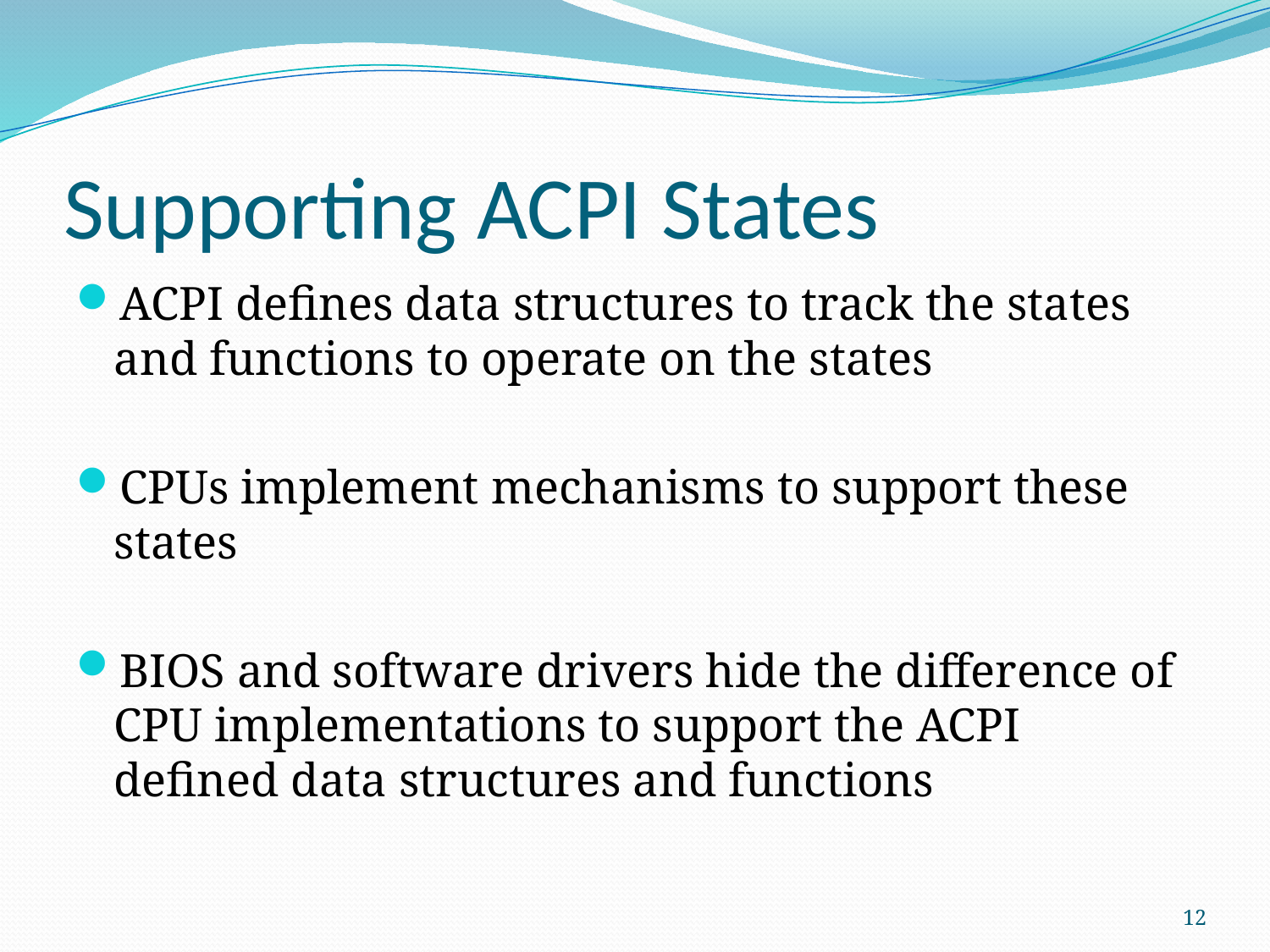

# Supporting ACPI States
ACPI defines data structures to track the states and functions to operate on the states

CPUs implement mechanisms to support these states

BIOS and software drivers hide the difference of CPU implementations to support the ACPI defined data structures and functions

12